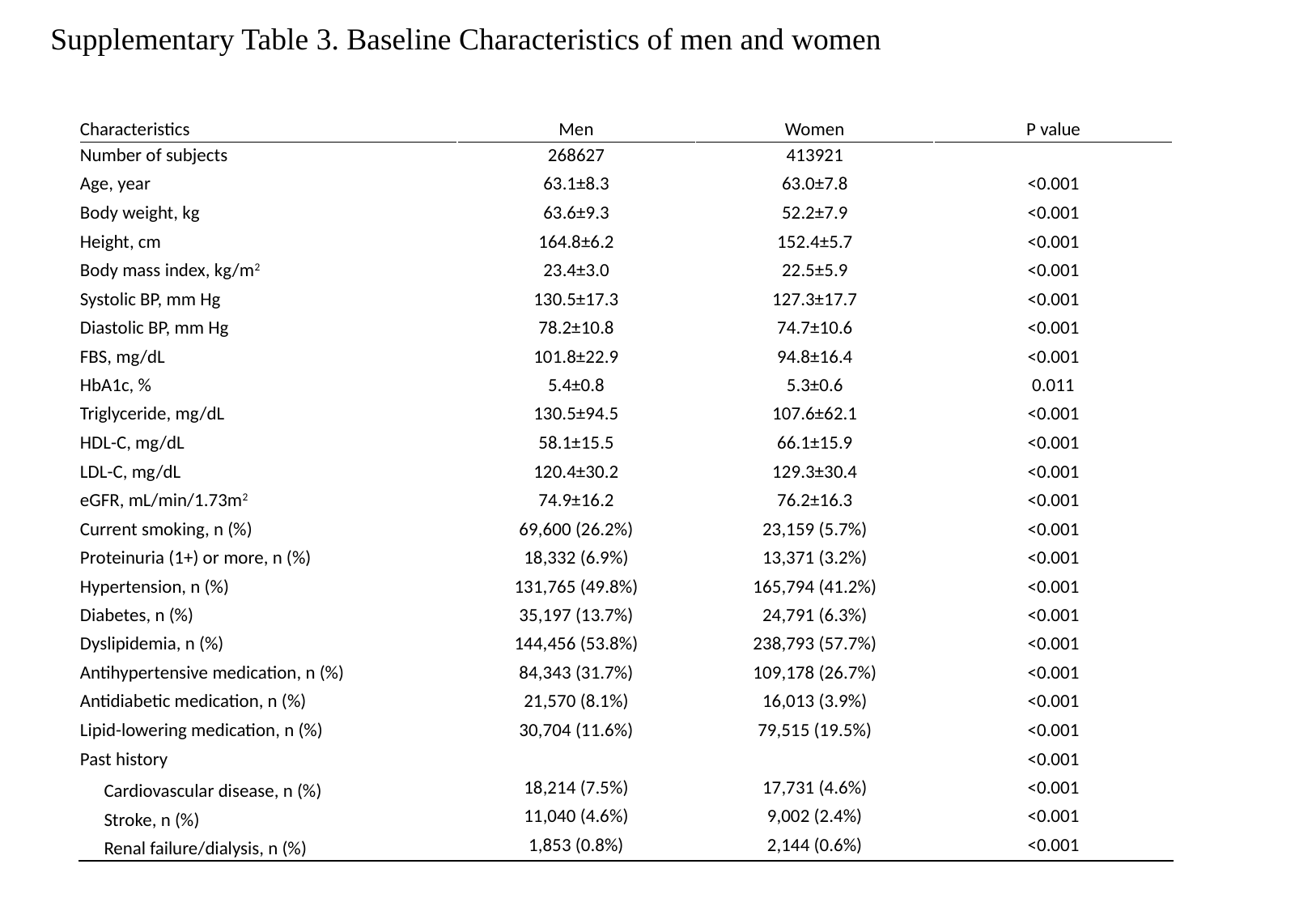

# Supplementary Table 3. Baseline Characteristics of men and women
| Characteristics | Men | Women | P value |
| --- | --- | --- | --- |
| Number of subjects | 268627 | 413921 |  |
| Age, year | 63.1±8.3 | 63.0±7.8 | <0.001 |
| Body weight, kg | 63.6±9.3 | 52.2±7.9 | <0.001 |
| Height, cm | 164.8±6.2 | 152.4±5.7 | <0.001 |
| Body mass index, kg/m2 | 23.4±3.0 | 22.5±5.9 | <0.001 |
| Systolic BP, mm Hg | 130.5±17.3 | 127.3±17.7 | <0.001 |
| Diastolic BP, mm Hg | 78.2±10.8 | 74.7±10.6 | <0.001 |
| FBS, mg/dL | 101.8±22.9 | 94.8±16.4 | <0.001 |
| HbA1c, % | 5.4±0.8 | 5.3±0.6 | 0.011 |
| Triglyceride, mg/dL | 130.5±94.5 | 107.6±62.1 | <0.001 |
| HDL-C, mg/dL | 58.1±15.5 | 66.1±15.9 | <0.001 |
| LDL-C, mg/dL | 120.4±30.2 | 129.3±30.4 | <0.001 |
| eGFR, mL/min/1.73m2 | 74.9±16.2 | 76.2±16.3 | <0.001 |
| Current smoking, n (%) | 69,600 (26.2%) | 23,159 (5.7%) | <0.001 |
| Proteinuria (1+) or more, n (%) | 18,332 (6.9%) | 13,371 (3.2%) | <0.001 |
| Hypertension, n (%) | 131,765 (49.8%) | 165,794 (41.2%) | <0.001 |
| Diabetes, n (%) | 35,197 (13.7%) | 24,791 (6.3%) | <0.001 |
| Dyslipidemia, n (%) | 144,456 (53.8%) | 238,793 (57.7%) | <0.001 |
| Antihypertensive medication, n (%) | 84,343 (31.7%) | 109,178 (26.7%) | <0.001 |
| Antidiabetic medication, n (%) | 21,570 (8.1%) | 16,013 (3.9%) | <0.001 |
| Lipid-lowering medication, n (%) | 30,704 (11.6%) | 79,515 (19.5%) | <0.001 |
| Past history |  |  | <0.001 |
| Cardiovascular disease, n (%) | 18,214 (7.5%) | 17,731 (4.6%) | <0.001 |
| Stroke, n (%) | 11,040 (4.6%) | 9,002 (2.4%) | <0.001 |
| Renal failure/dialysis, n (%) | 1,853 (0.8%) | 2,144 (0.6%) | <0.001 |